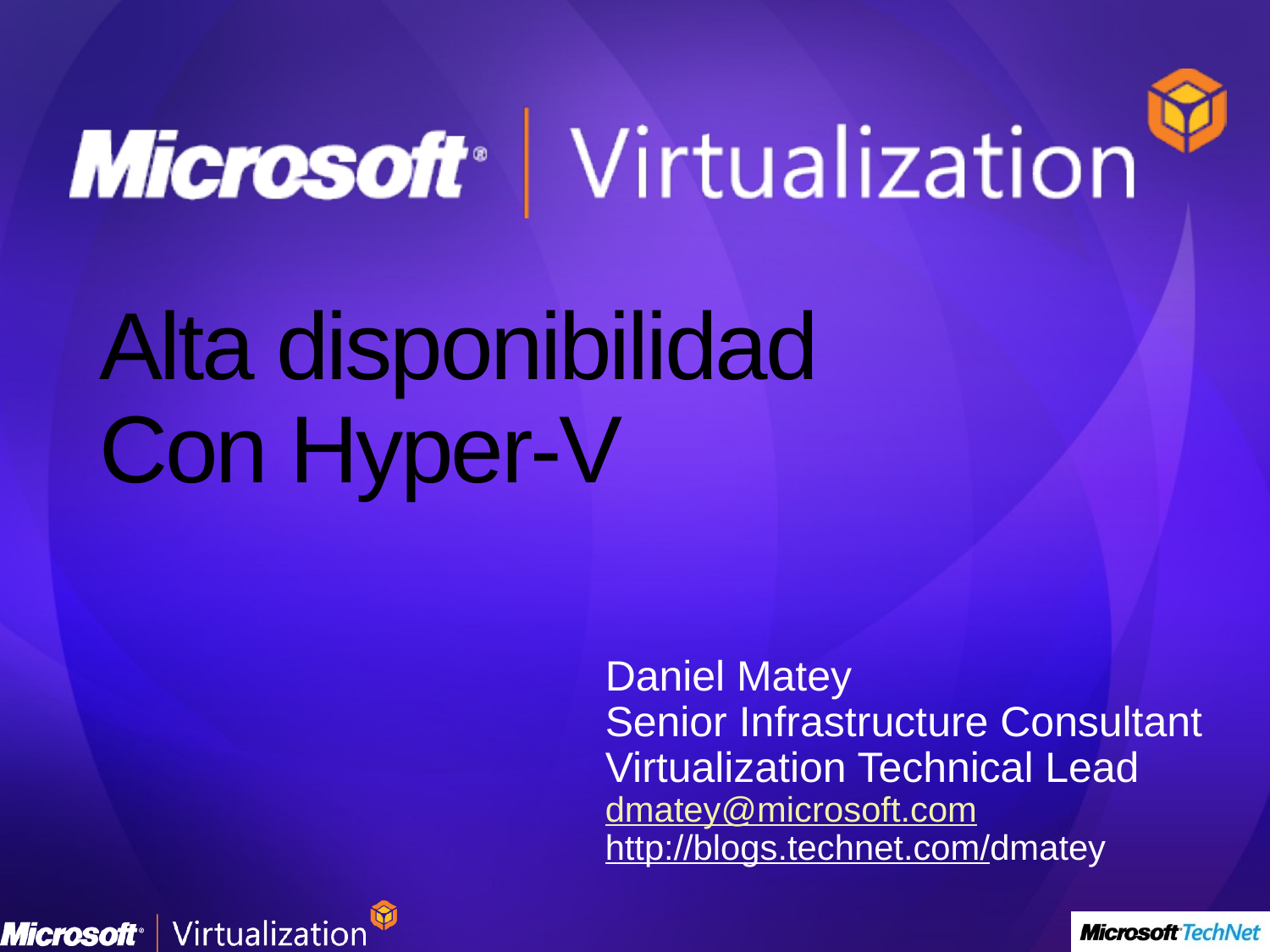

# Alta disponibilidad Con Hyper-V
Daniel Matey
Senior Infrastructure Consultant
Virtualization Technical Lead
dmatey@microsoft.com
http://blogs.technet.com/dmatey